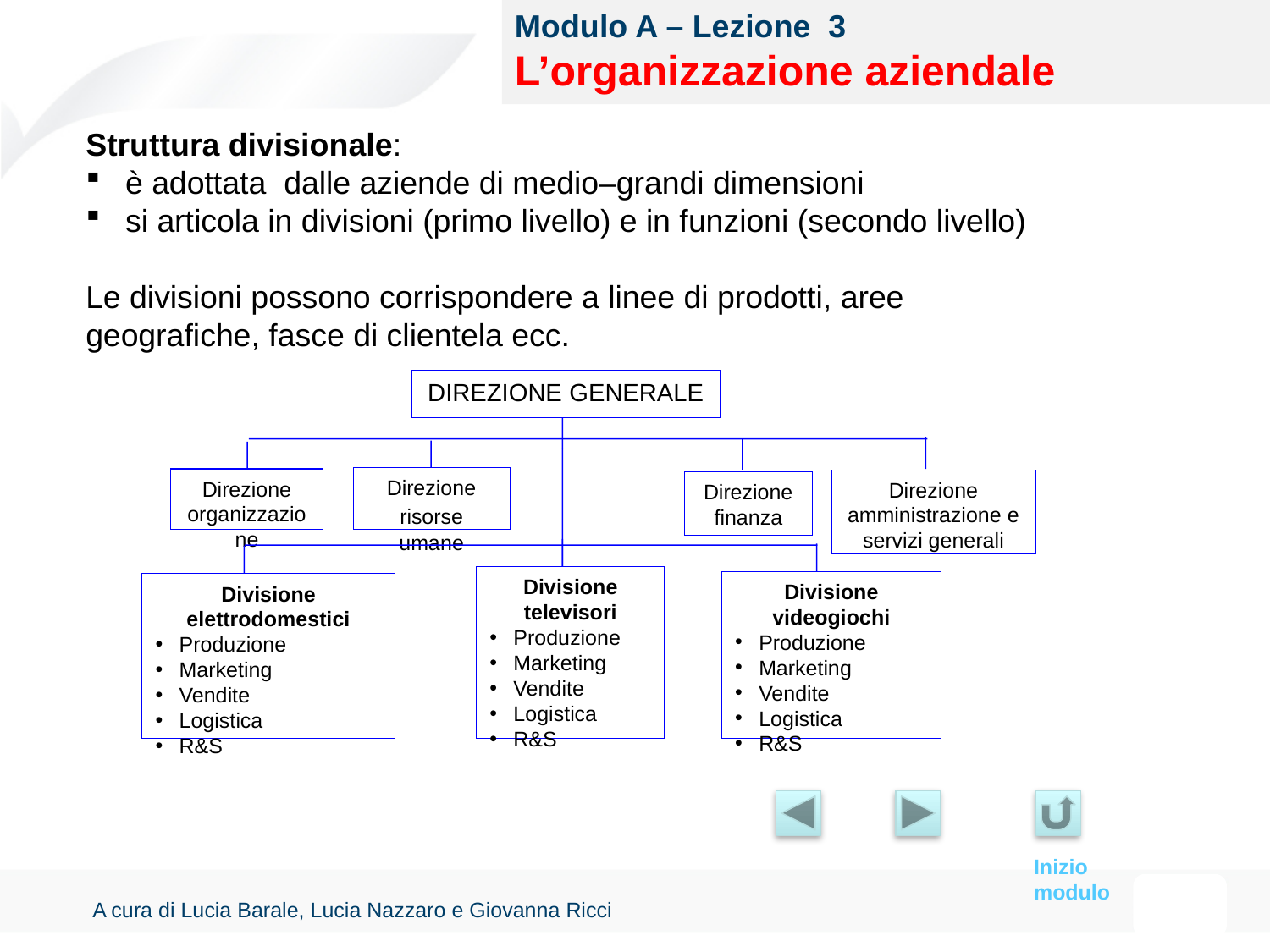

# Modulo A – Lezione  3 L’organizzazione aziendale

Struttura divisionale:
è adottata  dalle aziende di medio–grandi dimensioni
si articola in divisioni (primo livello) e in funzioni (secondo livello)

Le divisioni possono corrispondere a linee di prodotti, aree geografiche, fasce di clientela ecc.
DIREZIONE GENERALE

Direzione
risorse umane
Direzione organizzazione
Direzione amministrazione e servizi generali
Direzione finanza

Divisione televisori
Produzione
Marketing
Vendite
Logistica
R&S

Divisione videogiochi
Produzione
Marketing
Vendite
Logistica
R&S

Divisione elettrodomestici
Produzione
Marketing
Vendite
Logistica
R&S

Inizio modulo